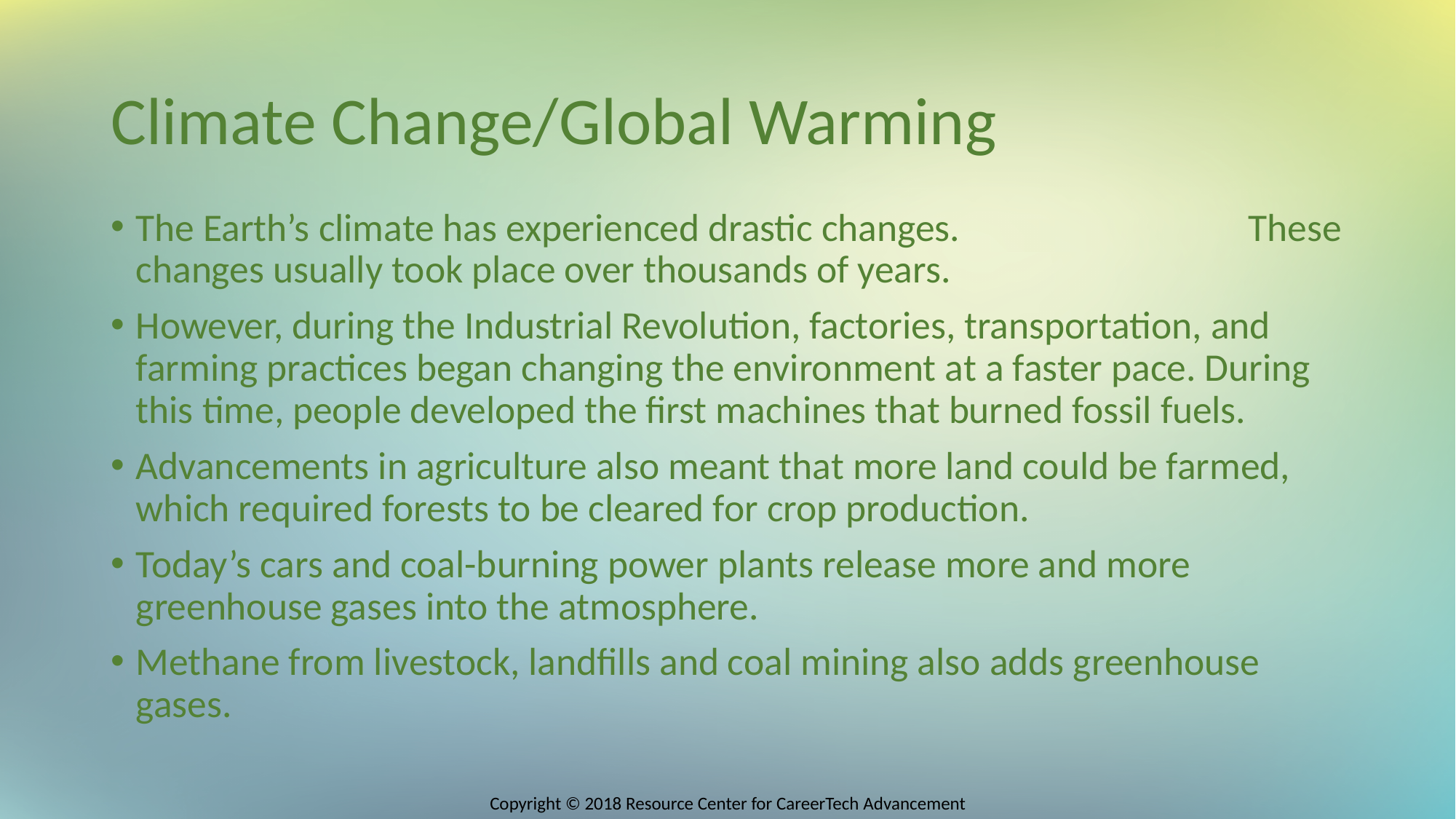

# Climate Change/Global Warming
The Earth’s climate has experienced drastic changes.                                 These changes usually took place over thousands of years.
However, during the Industrial Revolution, factories, transportation, and farming practices began changing the environment at a faster pace. During this time, people developed the first machines that burned fossil fuels.
Advancements in agriculture also meant that more land could be farmed, which required forests to be cleared for crop production.
Today’s cars and coal-burning power plants release more and more greenhouse gases into the atmosphere.
Methane from livestock, landfills and coal mining also adds greenhouse gases.
Copyright © 2018 Resource Center for CareerTech Advancement